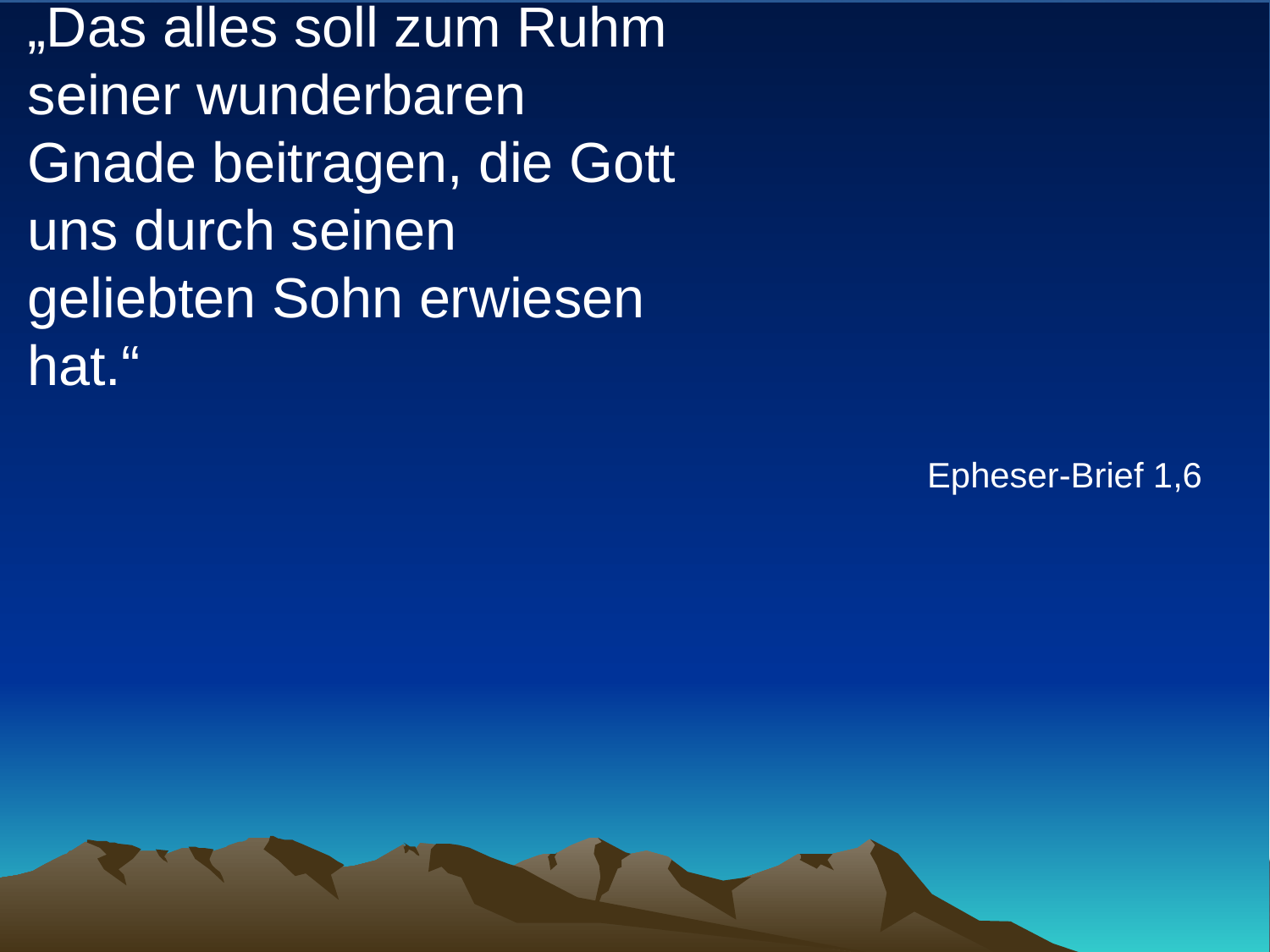

# „Das alles soll zum Ruhm seiner wunderbaren Gnade beitragen, die Gott uns durch seinen geliebten Sohn erwiesen hat.“
Epheser-Brief 1,6